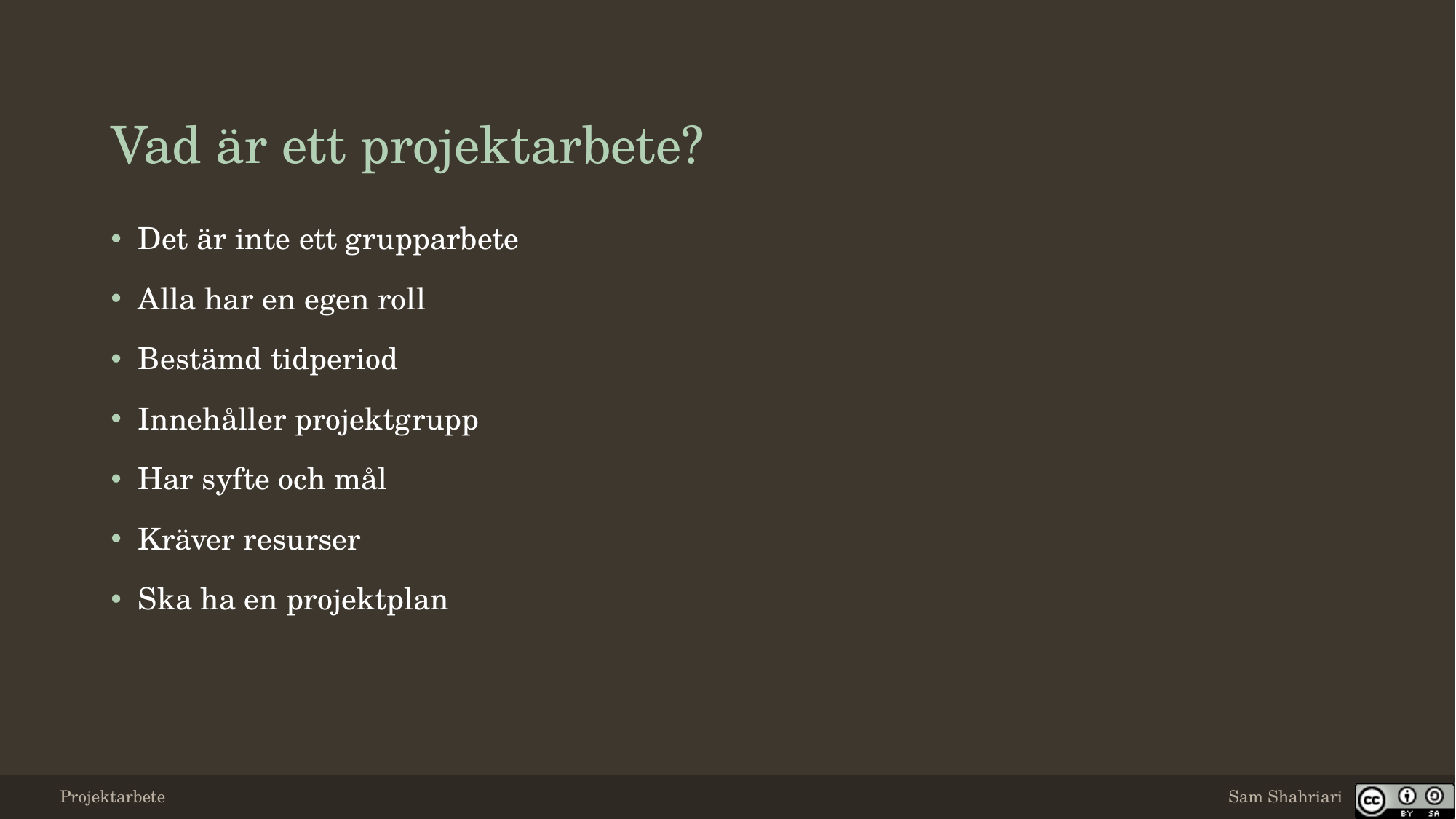

# Vad är ett projektarbete?
Det är inte ett grupparbete
Alla har en egen roll
Bestämd tidperiod
Innehåller projektgrupp
Har syfte och mål
Kräver resurser
Ska ha en projektplan